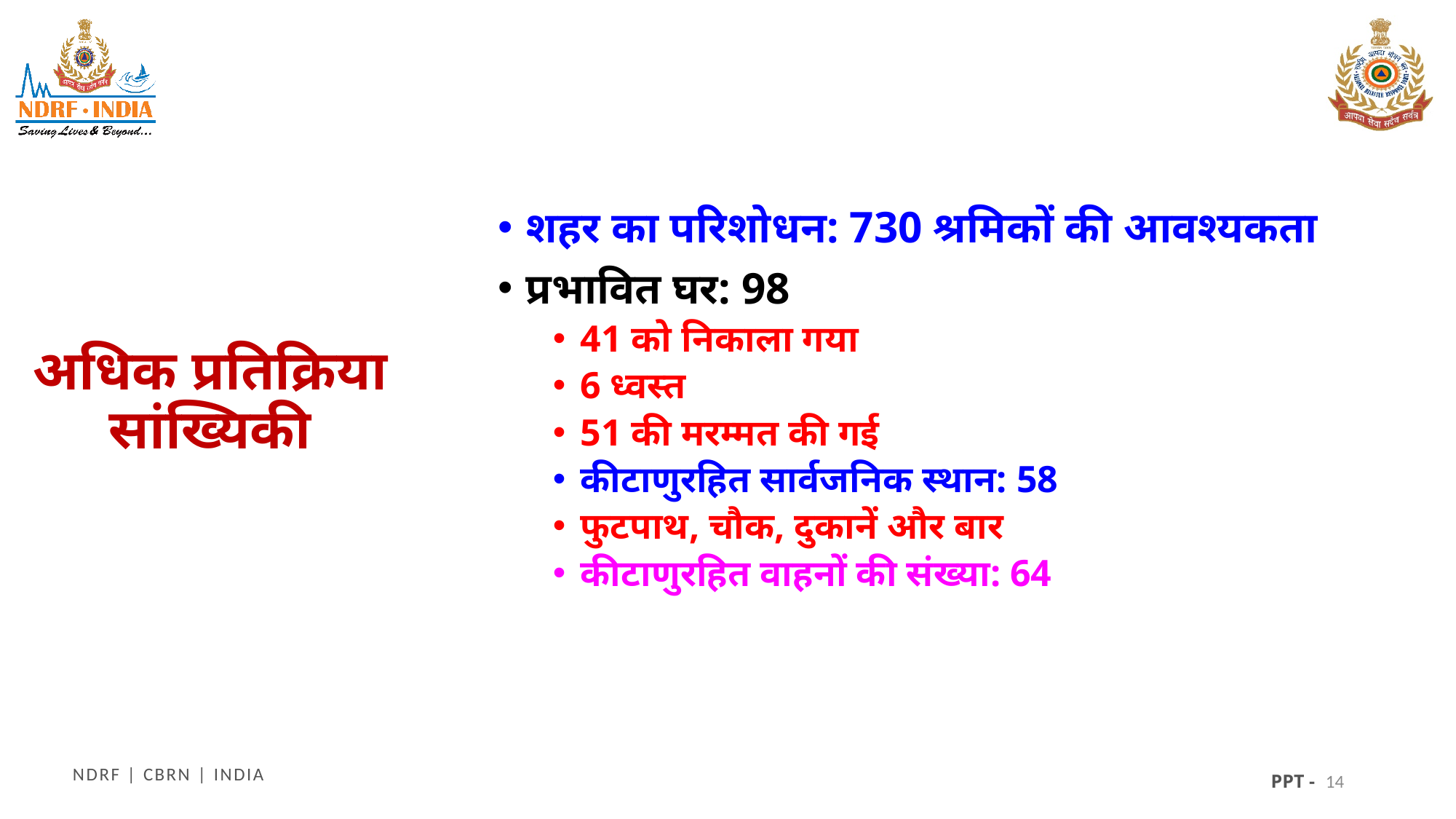

शहर का परिशोधन: 730 श्रमिकों की आवश्यकता
प्रभावित घर: 98
41 को निकाला गया
6 ध्वस्त
51 की मरम्मत की गई
कीटाणुरहित सार्वजनिक स्थान: 58
फुटपाथ, चौक, दुकानें और बार
कीटाणुरहित वाहनों की संख्या: 64
अधिक प्रतिक्रिया सांख्यिकी
14